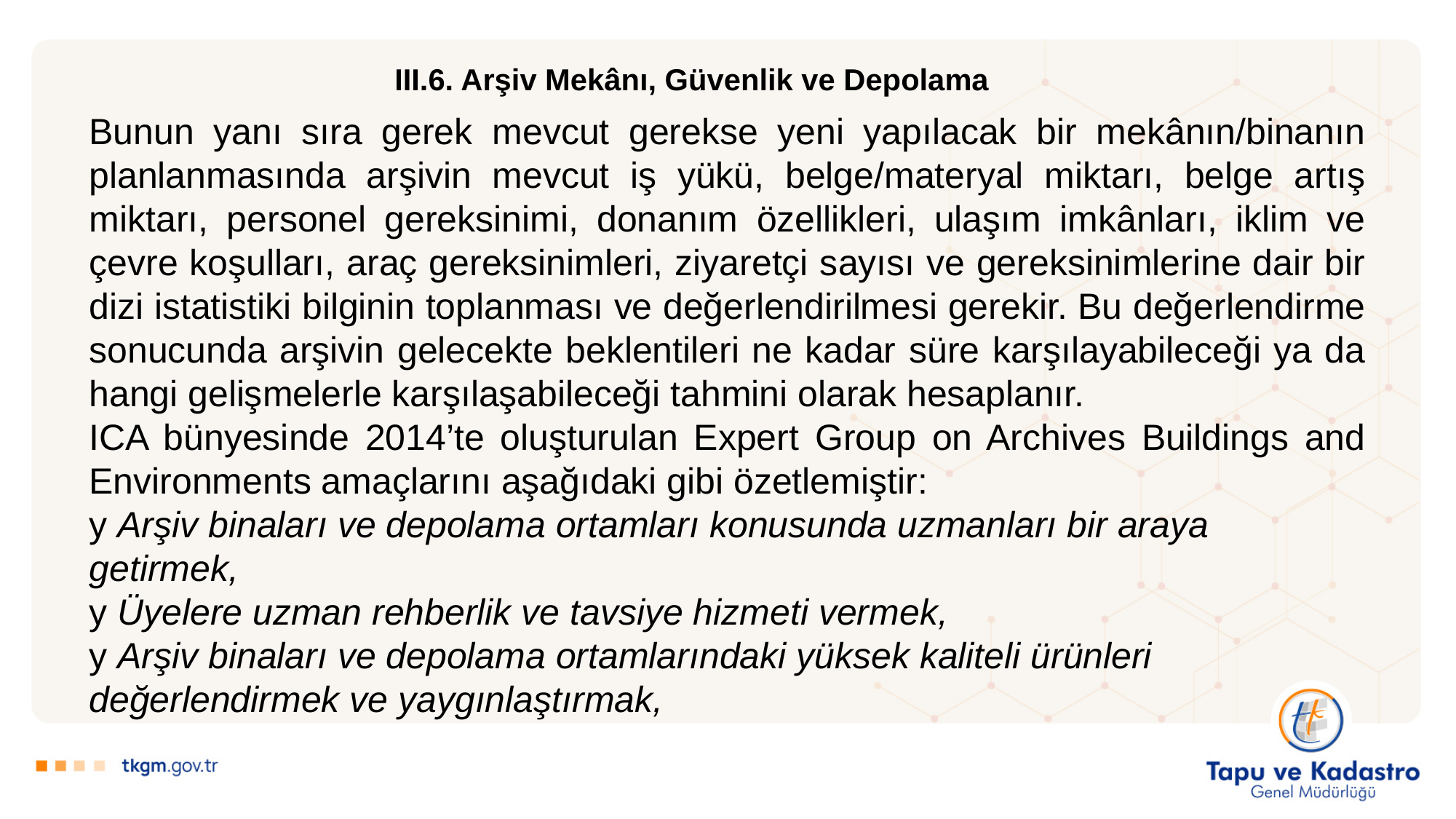

III.6. Arşiv Mekânı, Güvenlik ve Depolama
Bunun yanı sıra gerek mevcut gerekse yeni yapılacak bir mekânın/binanın planlanmasında arşivin mevcut iş yükü, belge/materyal miktarı, belge artış miktarı, personel gereksinimi, donanım özellikleri, ulaşım imkânları, iklim ve çevre koşulları, araç gereksinimleri, ziyaretçi sayısı ve gereksinimlerine dair bir dizi istatistiki bilginin toplanması ve değerlendirilmesi gerekir. Bu değerlendirme sonucunda arşivin gelecekte beklentileri ne kadar süre karşılayabileceği ya da hangi gelişmelerle karşılaşabileceği tahmini olarak hesaplanır.
ICA bünyesinde 2014’te oluşturulan Expert Group on Archives Buildings and Environments amaçlarını aşağıdaki gibi özetlemiştir:
y Arşiv binaları ve depolama ortamları konusunda uzmanları bir araya getirmek,
y Üyelere uzman rehberlik ve tavsiye hizmeti vermek,
y Arşiv binaları ve depolama ortamlarındaki yüksek kaliteli ürünleri değerlendirmek ve yaygınlaştırmak,